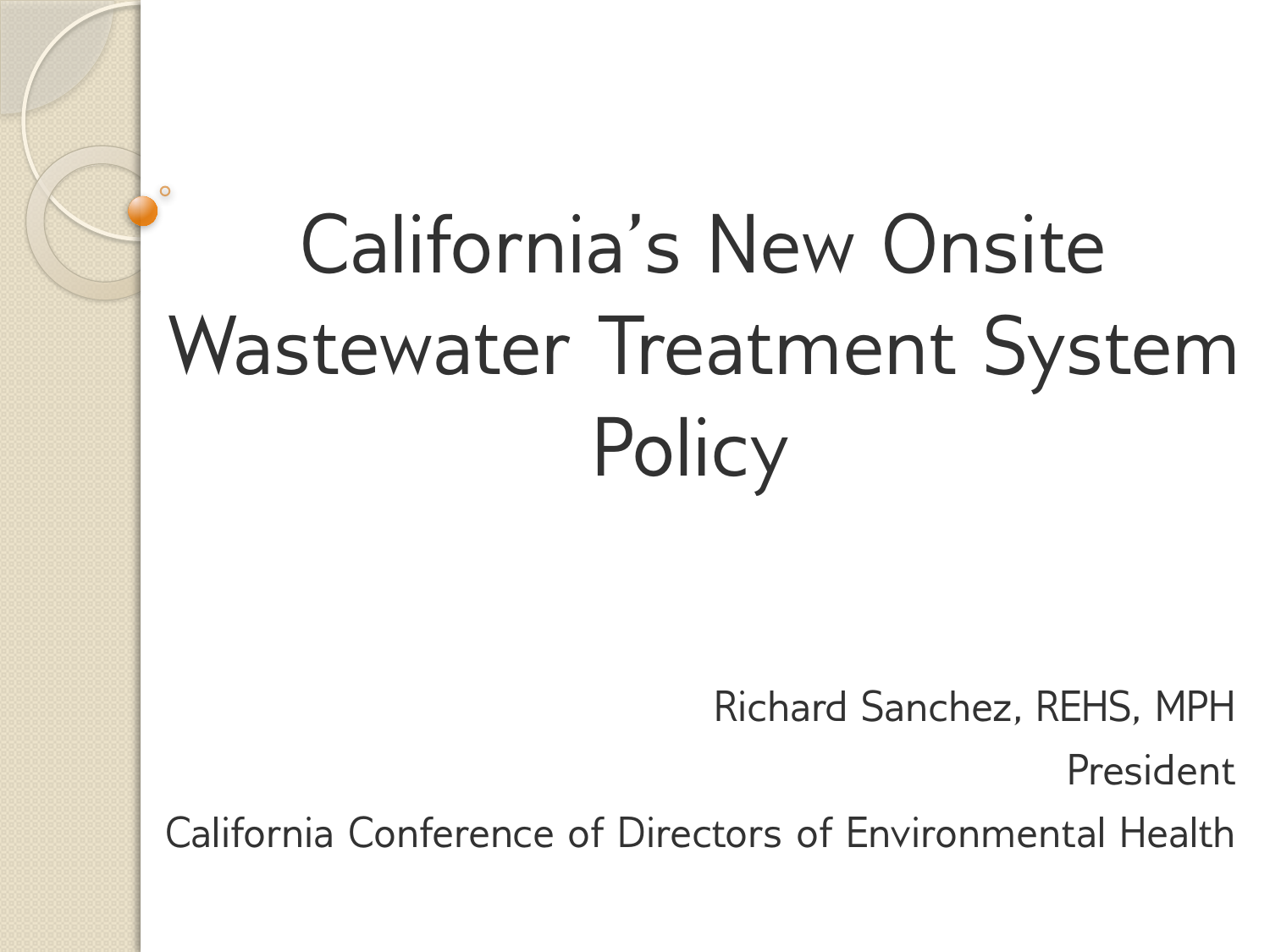

# California’s New Onsite Wastewater Treatment System Policy
Richard Sanchez, REHS, MPH
President
California Conference of Directors of Environmental Health